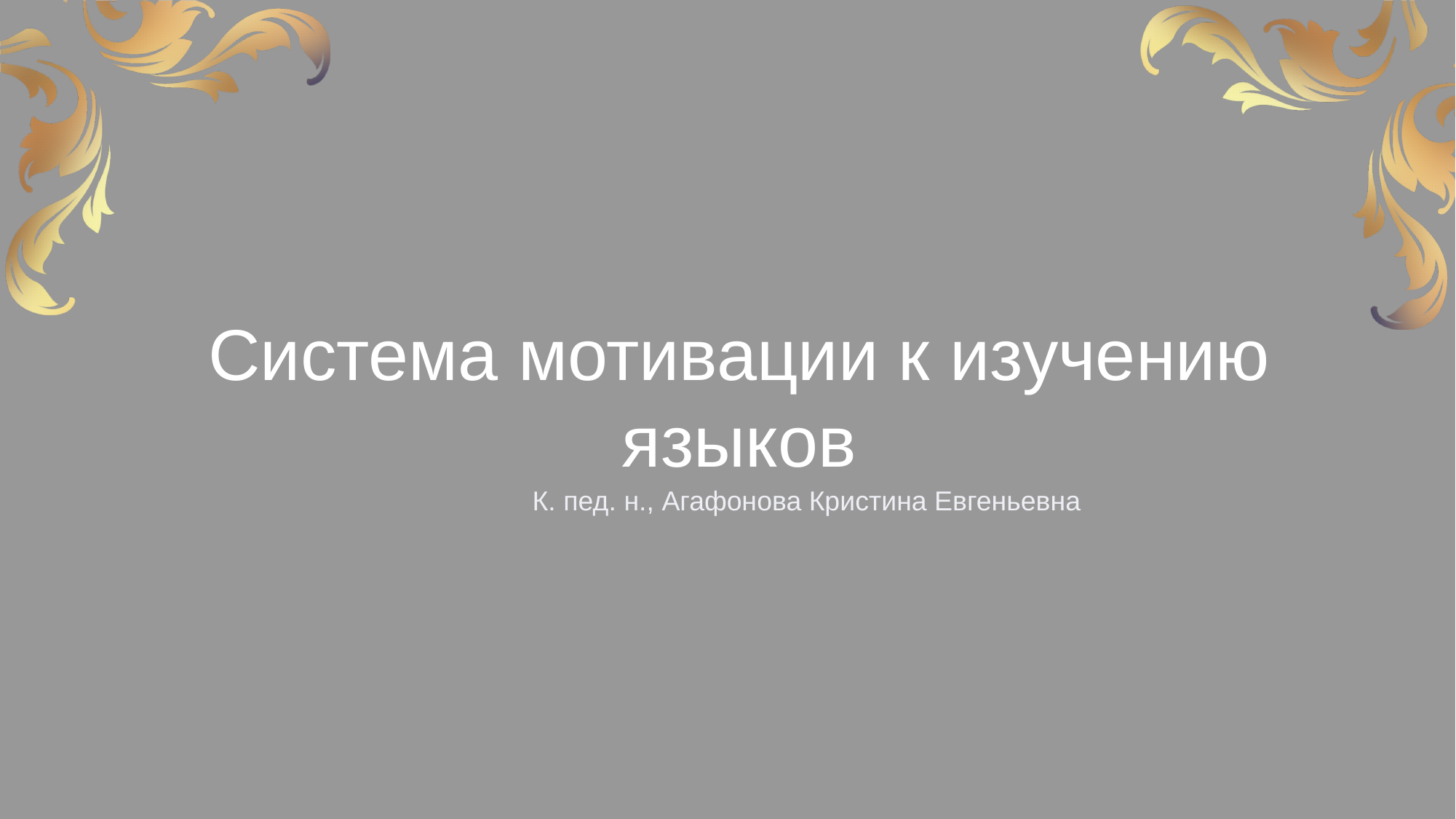

Система мотивации к изучению языков

К. пед. н., Агафонова Кристина Евгеньевна